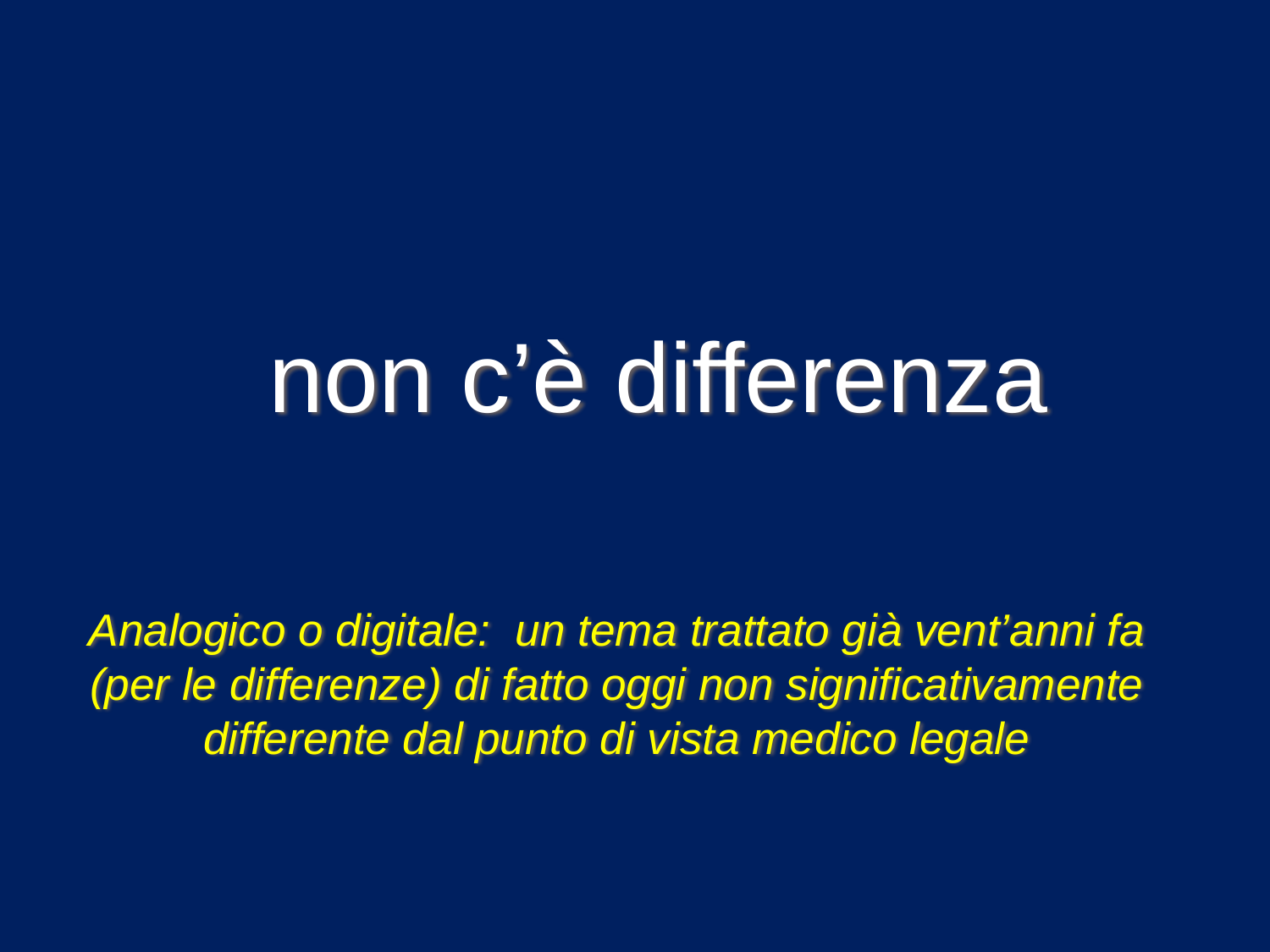

# non c’è differenza

Analogico o digitale:  un tema trattato già vent’anni fa (per le differenze) di fatto oggi non significativamente differente dal punto di vista medico legale